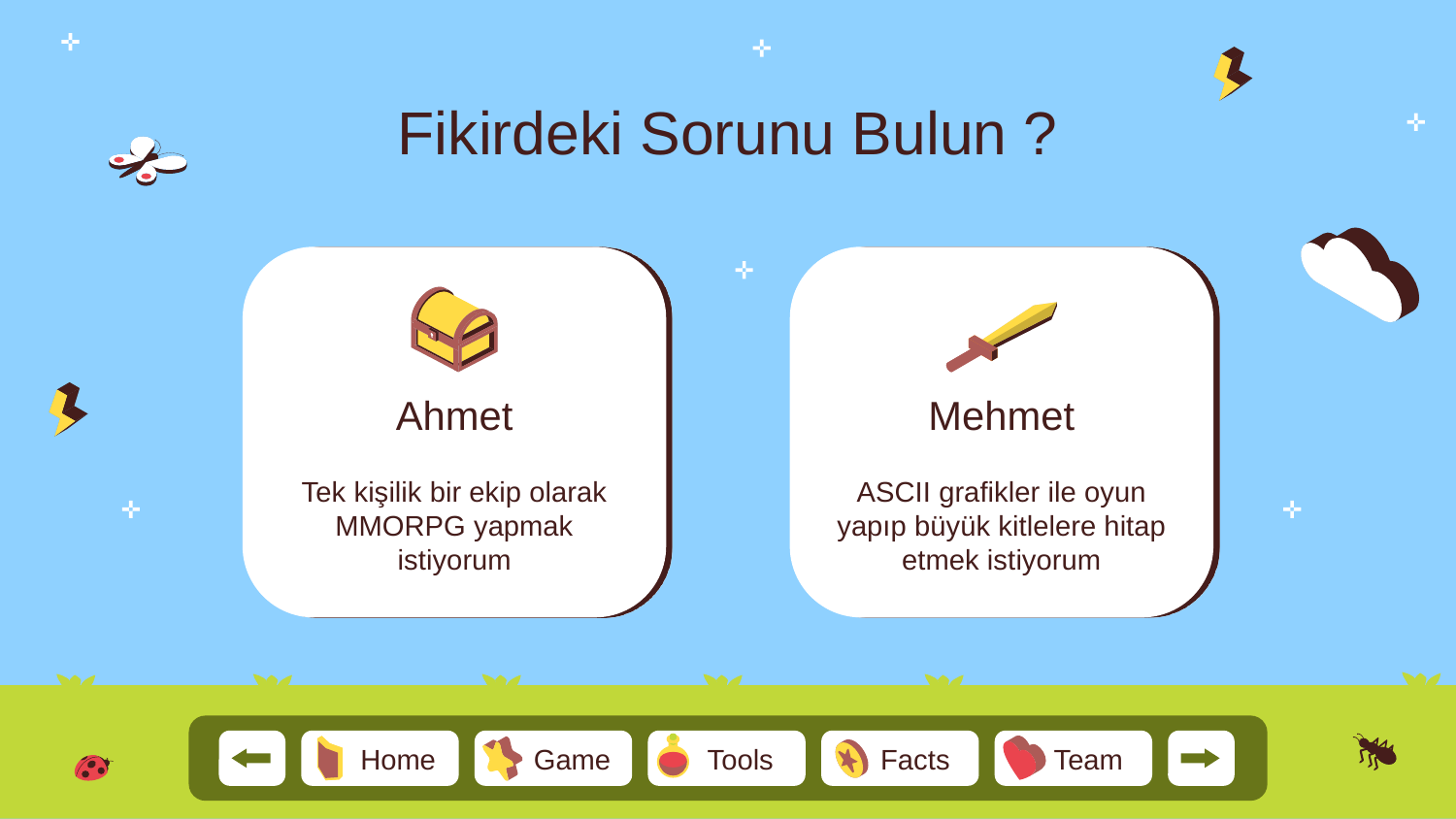

# Fikirdeki Sorunu Bulun ?

Ahmet
Mehmet
Tek kişilik bir ekip olarak MMORPG yapmak istiyorum
ASCII grafikler ile oyun yapıp büyük kitlelere hitap etmek istiyorum

Team
Home
Game
Tools
Facts